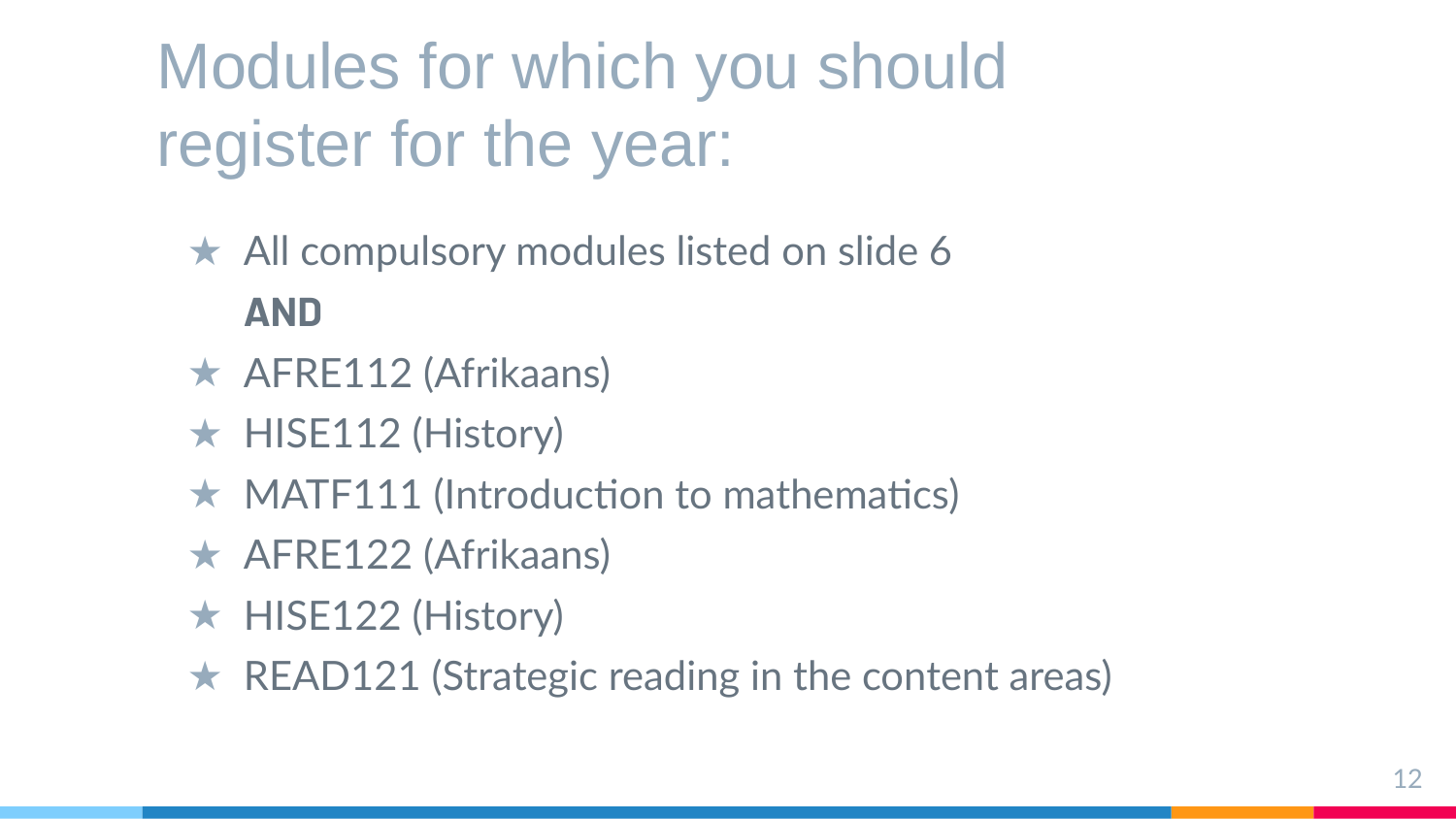

# Modules for which you should register for the year:
All compulsory modules listed on slide 6
AND
AFRE112 (Afrikaans)
HISE112 (History)
MATF111 (Introduction to mathematics)
AFRE122 (Afrikaans)
HISE122 (History)
READ121 (Strategic reading in the content areas)

12